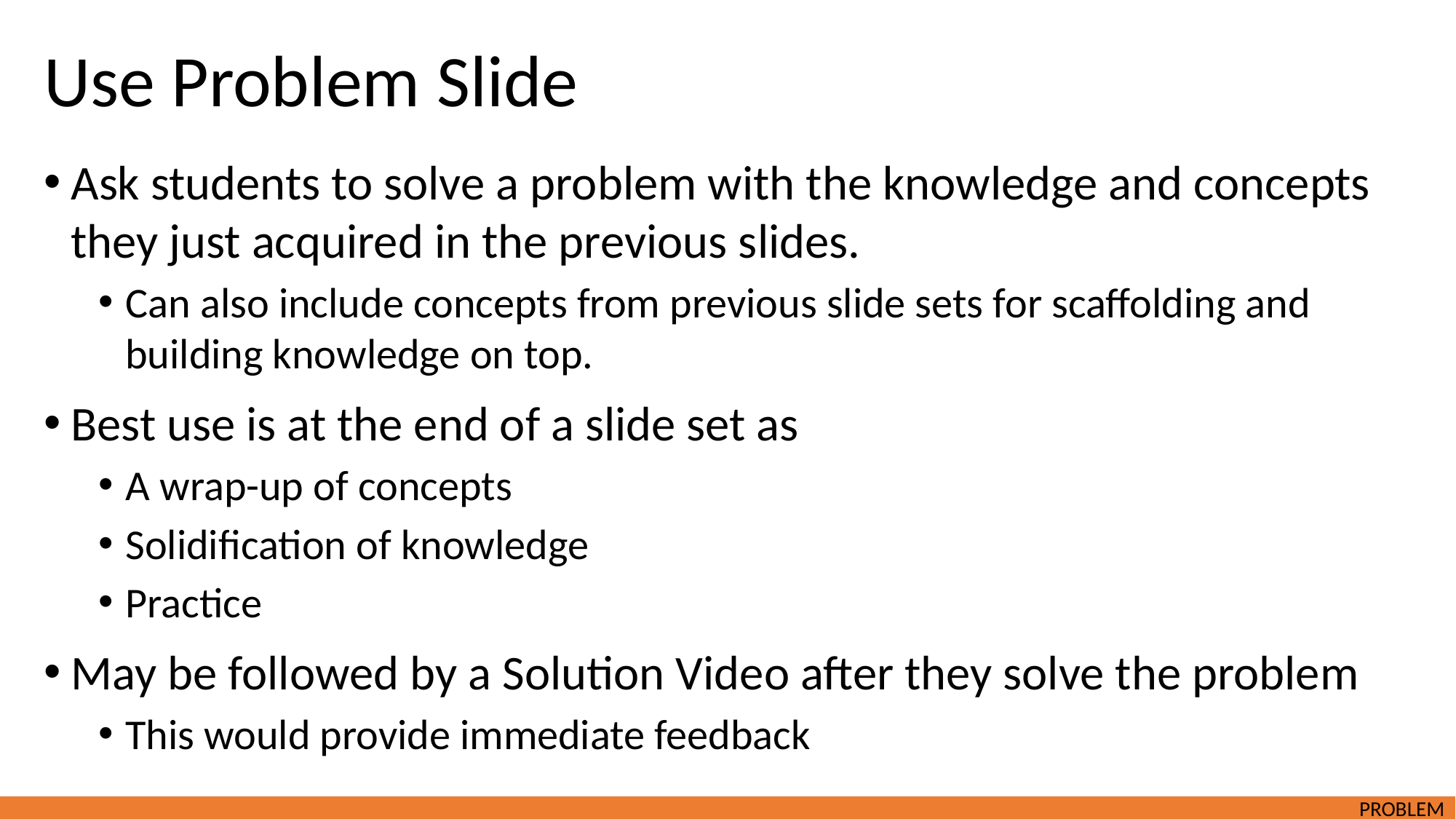

# Use Problem Slide
Ask students to solve a problem with the knowledge and concepts they just acquired in the previous slides.
Can also include concepts from previous slide sets for scaffolding and building knowledge on top.
Best use is at the end of a slide set as
A wrap-up of concepts
Solidification of knowledge
Practice
May be followed by a Solution Video after they solve the problem
This would provide immediate feedback